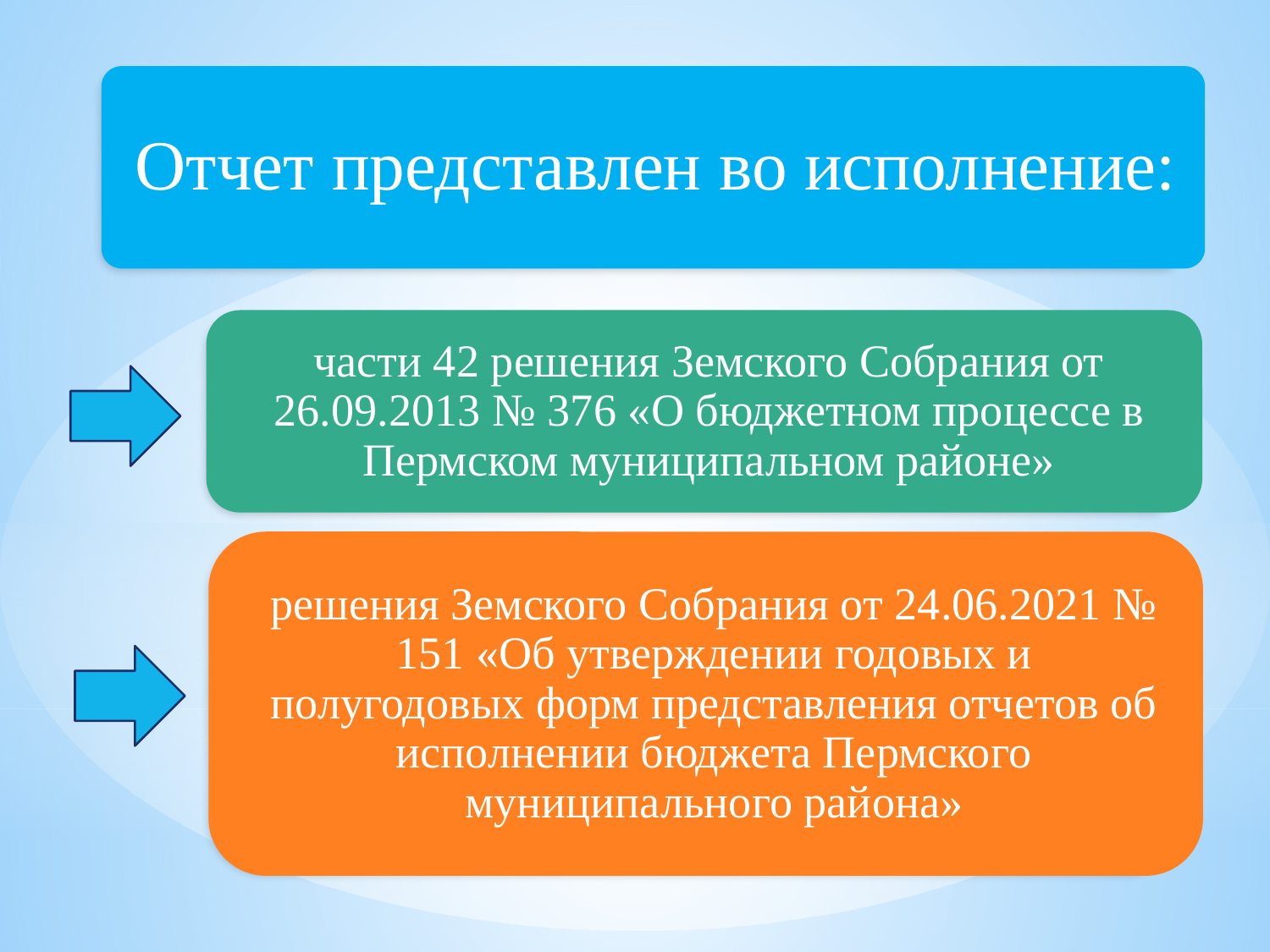

Отчет представлен во исполнение:
части 42 решения Земского Собрания от 26.09.2013 № 376 «О бюджетном процессе в Пермском муниципальном районе»
решения Земского Собрания от 24.06.2021 № 151 «Об утверждении годовых и полугодовых форм представления отчетов об исполнении бюджета Пермского муниципального района»